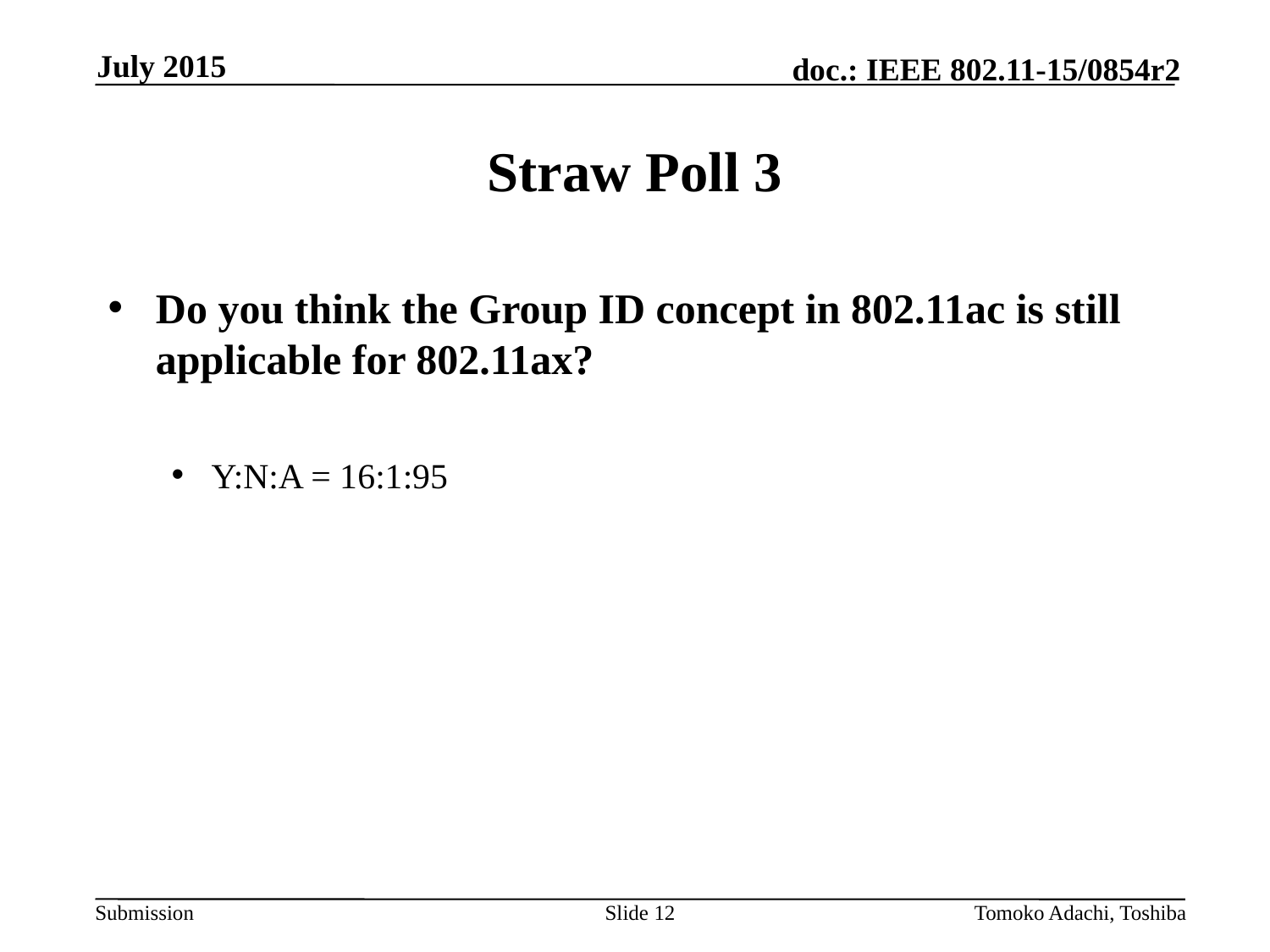

July 2015
# Straw Poll 3
Do you think the Group ID concept in 802.11ac is still applicable for 802.11ax?

Y:N:A = 16:1:95
Slide 12
Tomoko Adachi, Toshiba